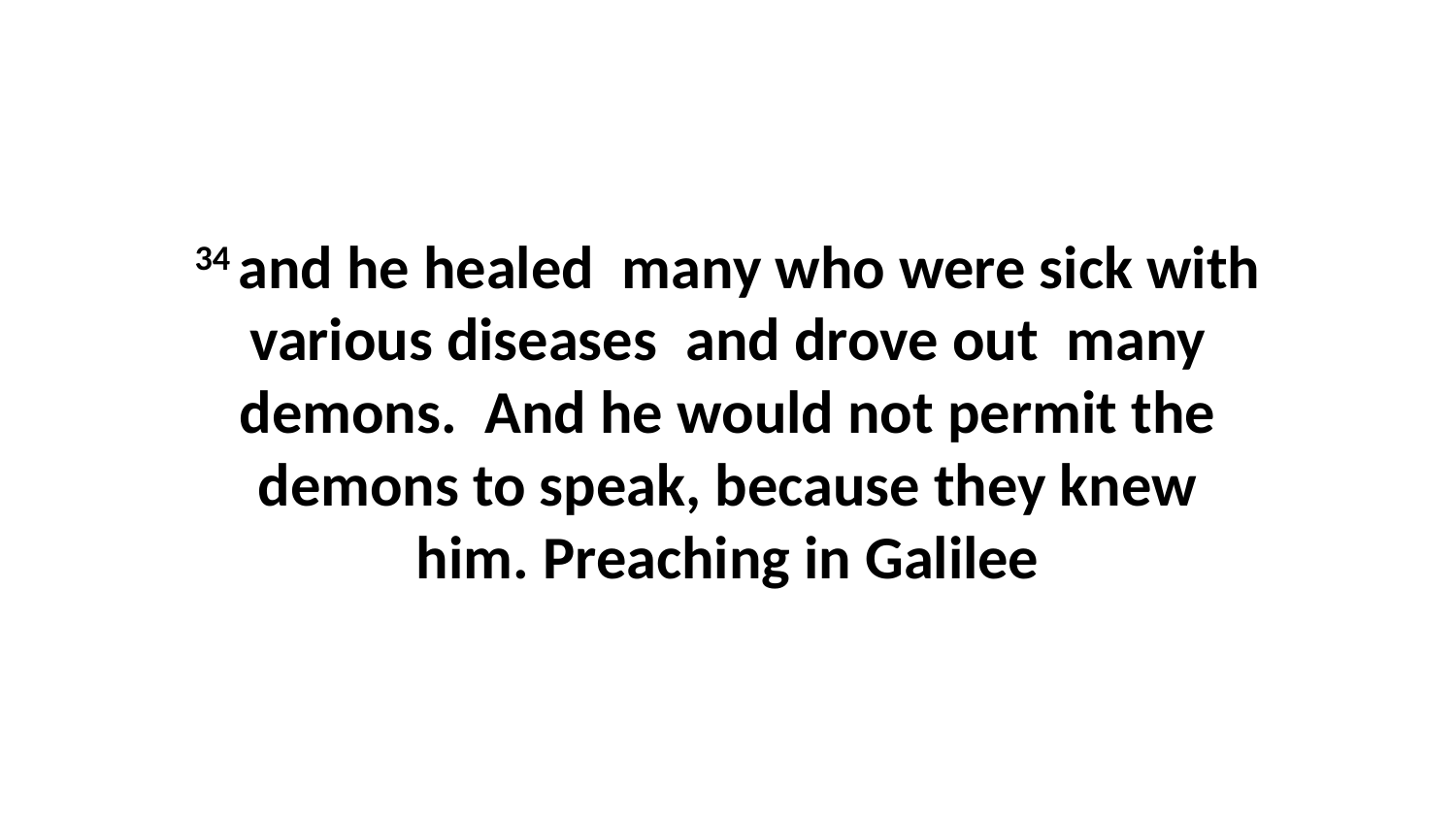

34 and he healed  many who were sick with various diseases  and drove out  many demons.  And he would not permit the demons to speak, because they knew him. Preaching in Galilee